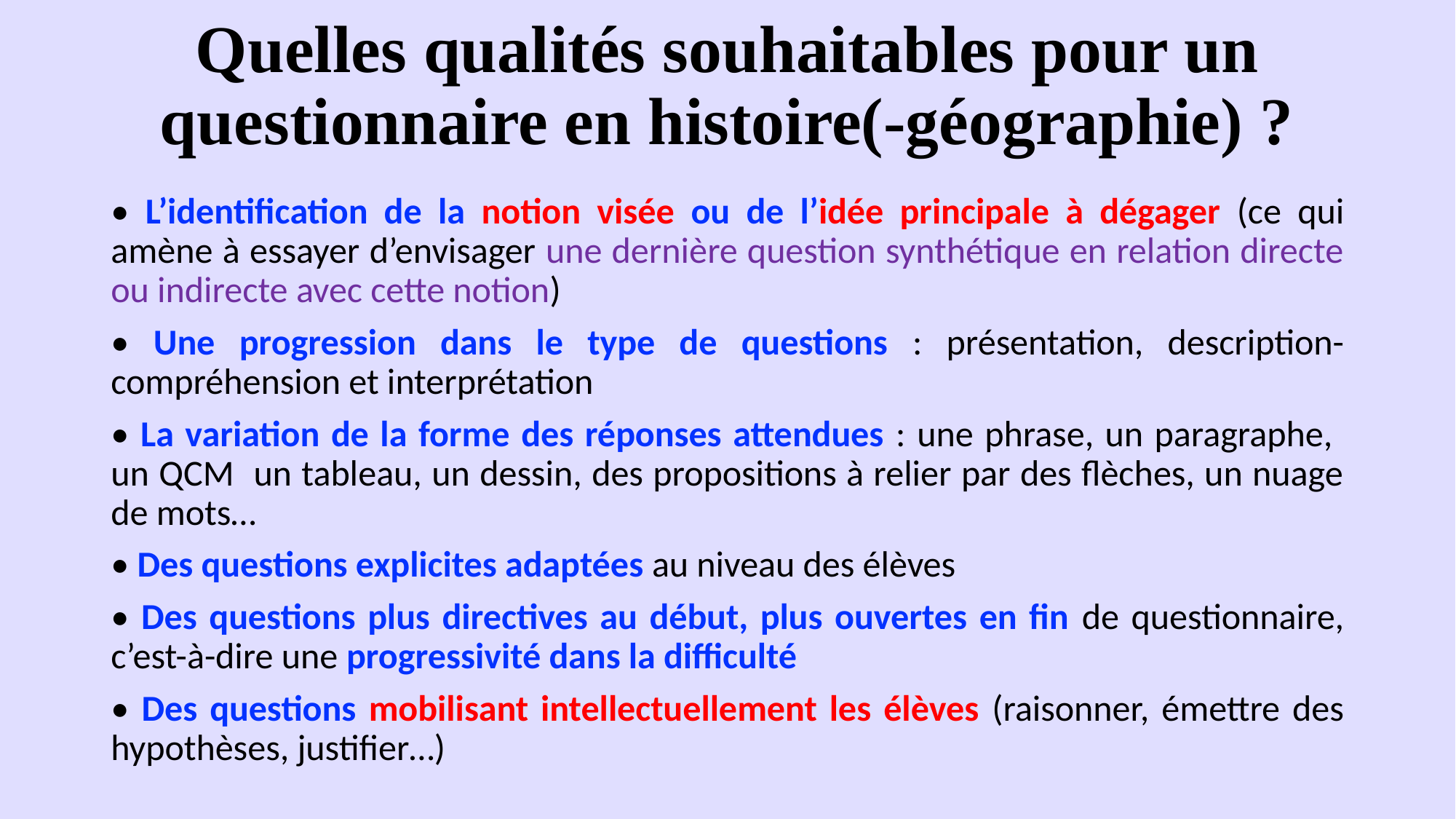

# Quelles qualités souhaitables pour un questionnaire en histoire(-géographie) ?
• L’identification de la notion visée ou de l’idée principale à dégager (ce qui amène à essayer d’envisager une dernière question synthétique en relation directe ou indirecte avec cette notion)
• Une progression dans le type de questions : présentation, description-compréhension et interprétation
• La variation de la forme des réponses attendues : une phrase, un paragraphe,  un QCM  un tableau, un dessin, des propositions à relier par des flèches, un nuage de mots…
• Des questions explicites adaptées au niveau des élèves
• Des questions plus directives au début, plus ouvertes en fin de questionnaire, c’est-à-dire une progressivité dans la difficulté
• Des questions mobilisant intellectuellement les élèves (raisonner, émettre des hypothèses, justifier…)